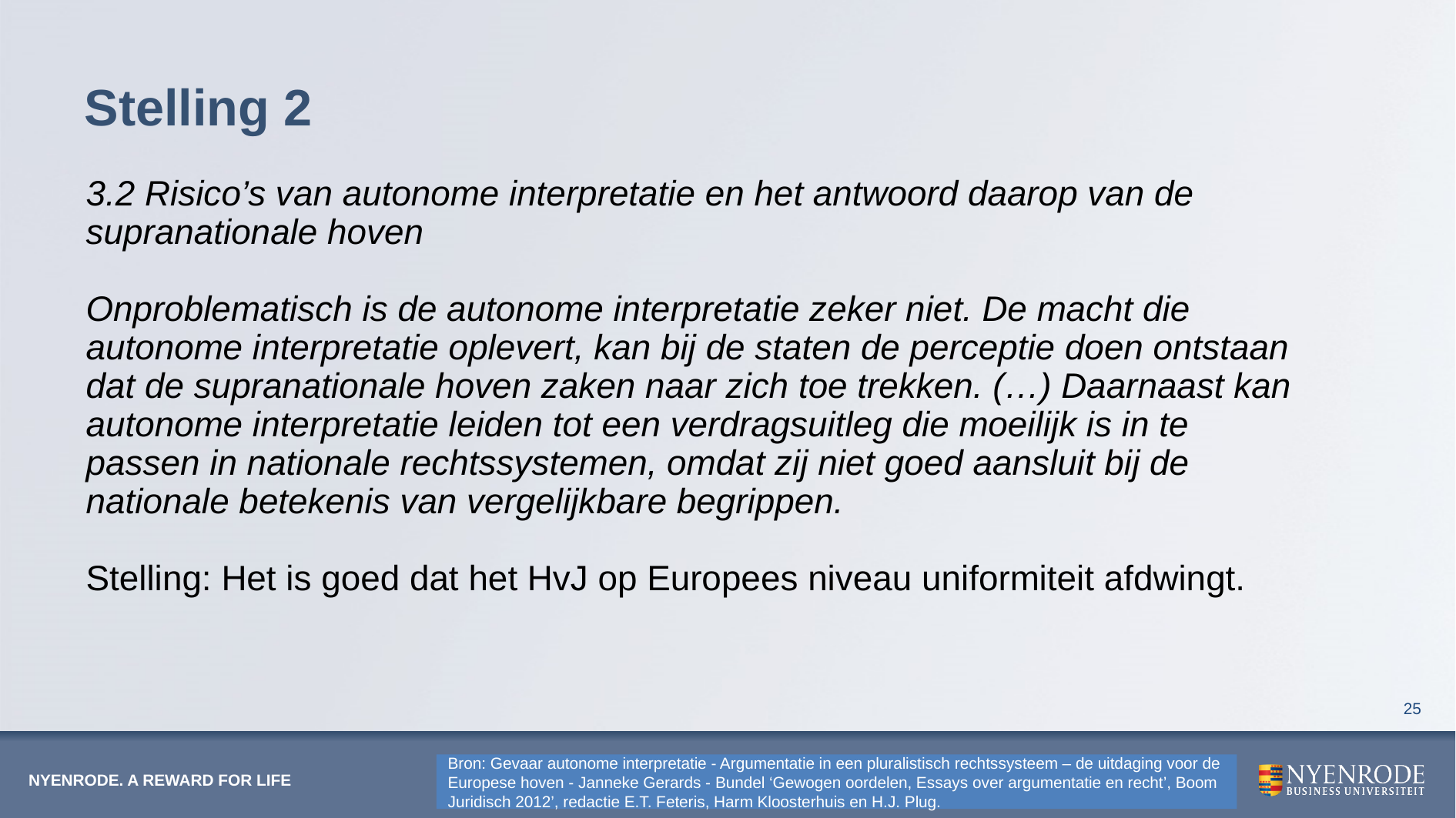

# Stelling 2
3.2 Risico’s van autonome interpretatie en het antwoord daarop van de supranationale hoven
Onproblematisch is de autonome interpretatie zeker niet. De macht die autonome interpretatie oplevert, kan bij de staten de perceptie doen ontstaan dat de supranationale hoven zaken naar zich toe trekken. (…) Daarnaast kan autonome interpretatie leiden tot een verdragsuitleg die moeilijk is in te passen in nationale rechtssystemen, omdat zij niet goed aansluit bij de
nationale betekenis van vergelijkbare begrippen.

Stelling: Het is goed dat het HvJ op Europees niveau uniformiteit afdwingt.
25
Bron: Gevaar autonome interpretatie - Argumentatie in een pluralistisch rechtssysteem – de uitdaging voor de Europese hoven - Janneke Gerards - Bundel ‘Gewogen oordelen, Essays over argumentatie en recht’, Boom Juridisch 2012’, redactie E.T. Feteris, Harm Kloosterhuis en H.J. Plug.